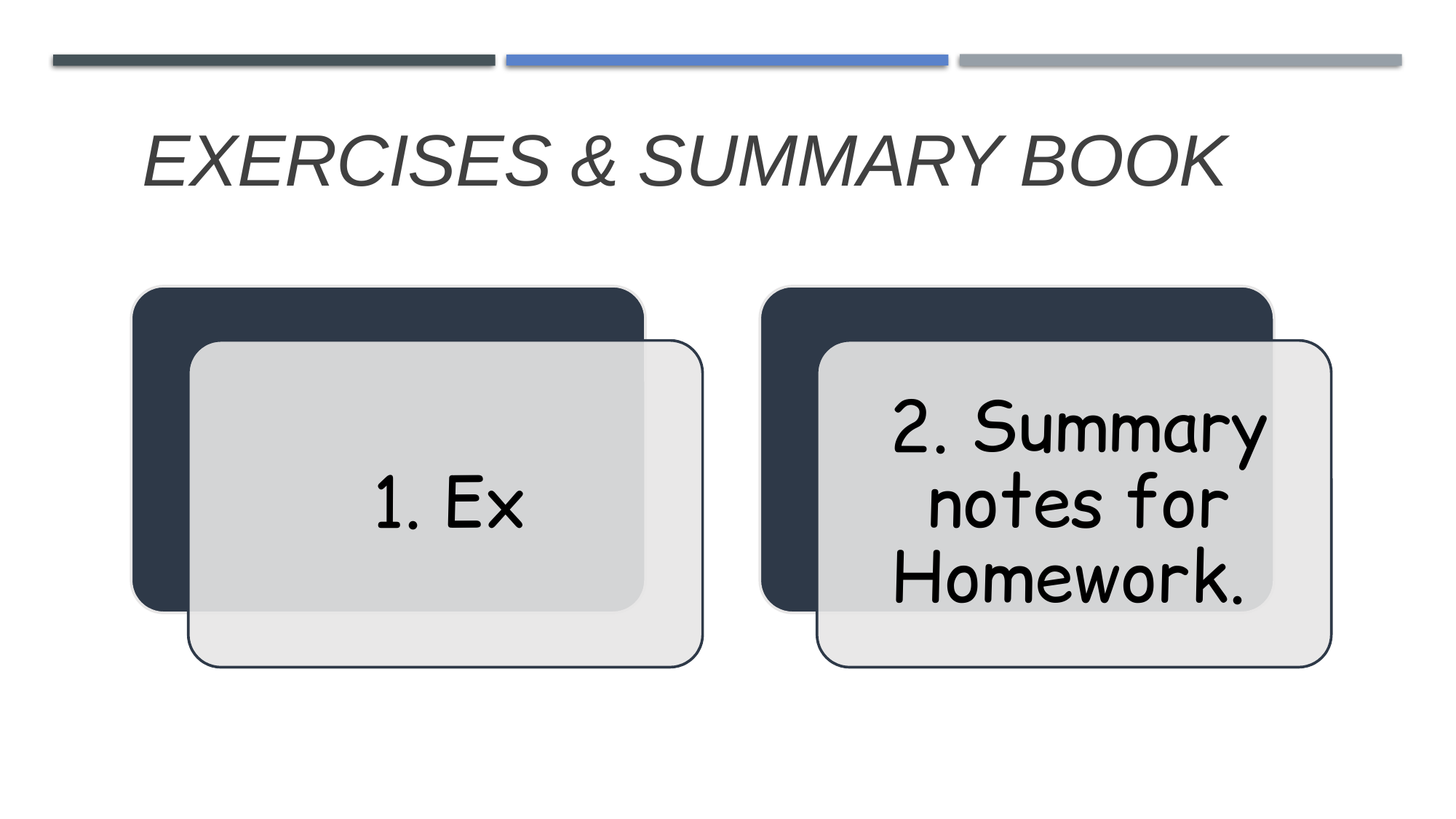

exercises & Summary Book
1. Ex
2. Summary notes for Homework.